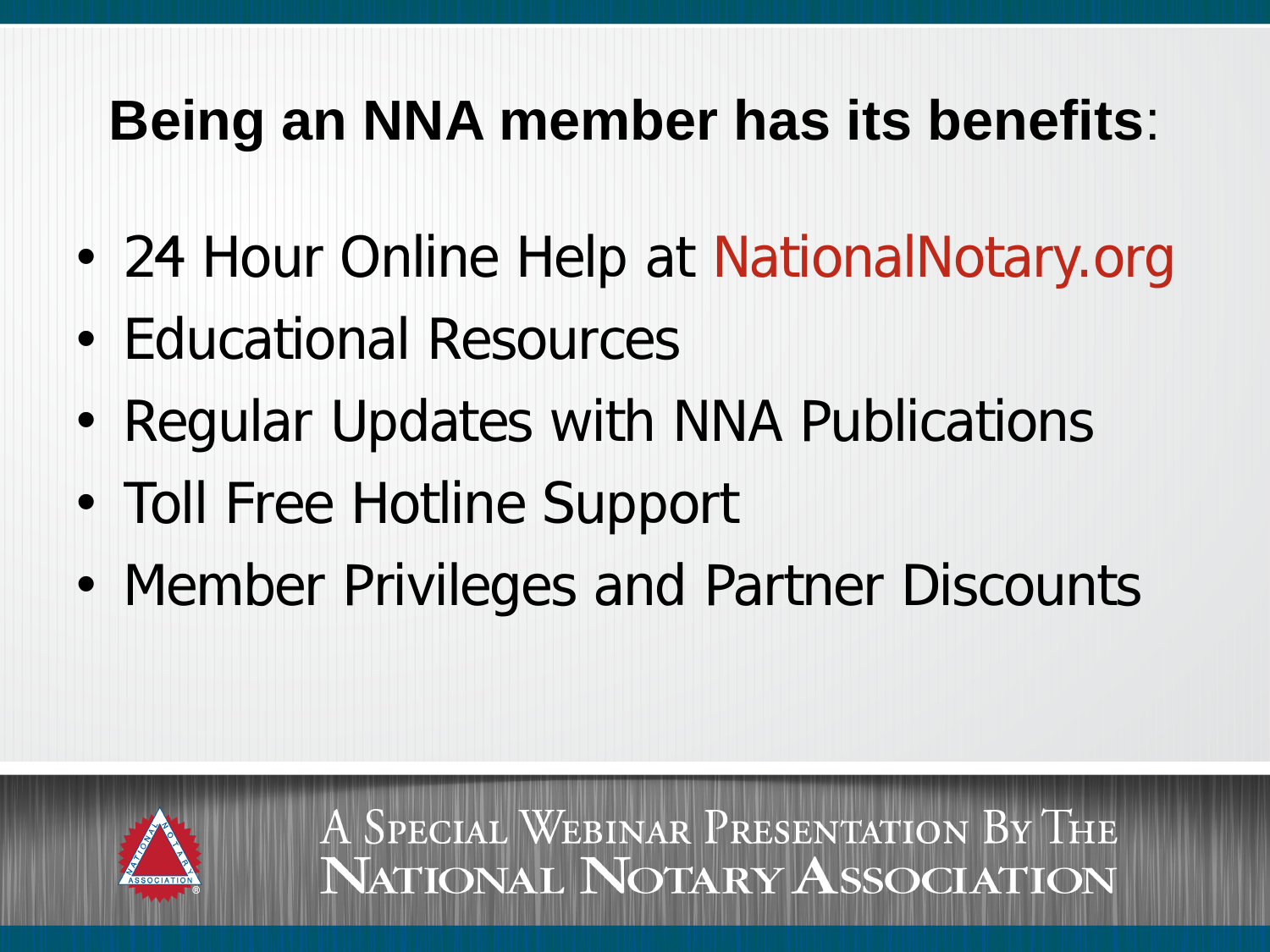

# Being an NNA member has its benefits:
24 Hour Online Help at NationalNotary.org
Educational Resources
Regular Updates with NNA Publications
Toll Free Hotline Support
Member Privileges and Partner Discounts